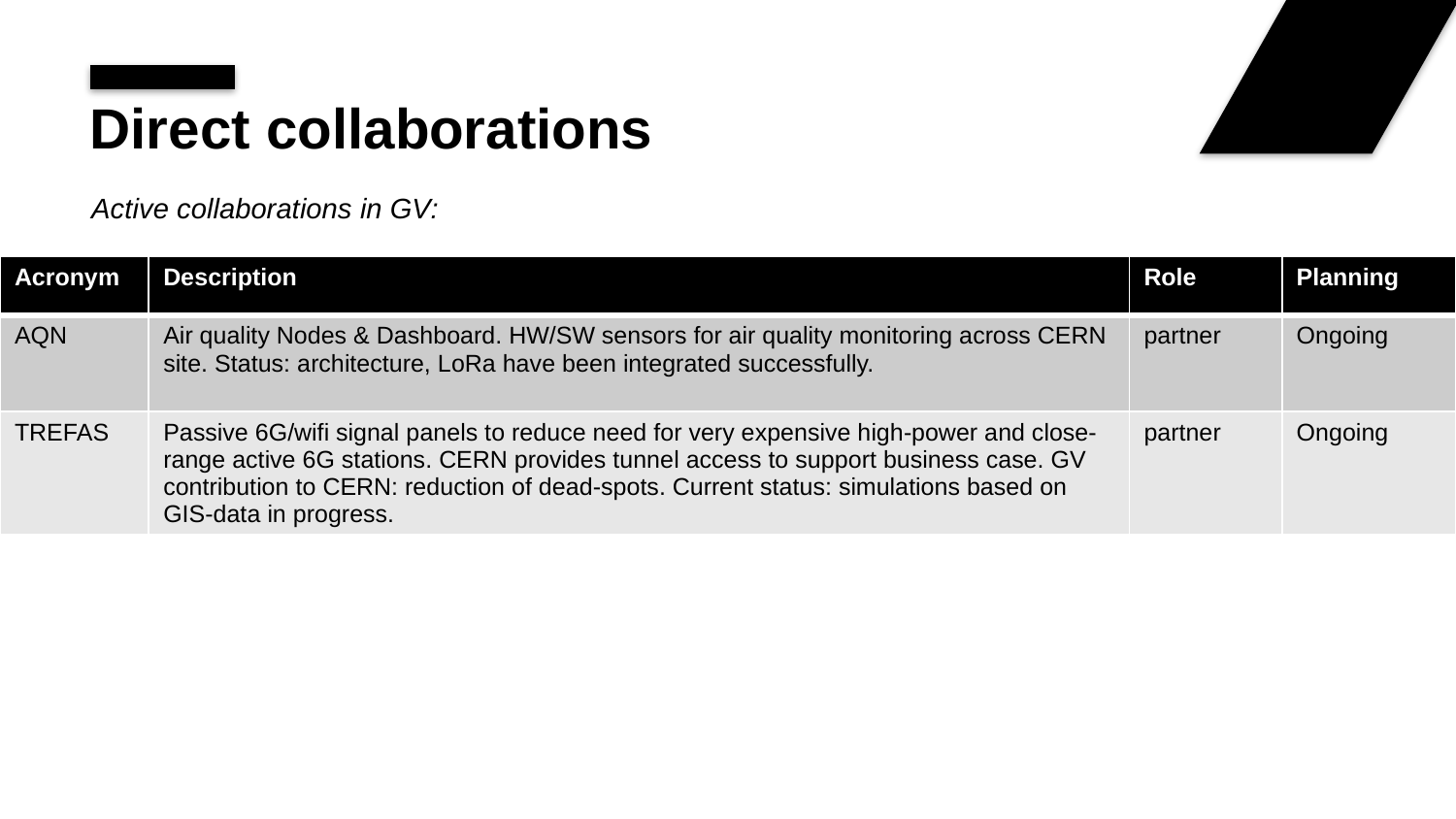

# Direct collaborations
Active collaborations in GV:
| Acronym | Description | Role | Planning |
| --- | --- | --- | --- |
| AQN | Air quality Nodes & Dashboard. HW/SW sensors for air quality monitoring across CERN site. Status: architecture, LoRa have been integrated successfully. | partner | Ongoing |
| TREFAS | Passive 6G/wifi signal panels to reduce need for very expensive high-power and close-range active 6G stations. CERN provides tunnel access to support business case. GV contribution to CERN: reduction of dead-spots. Current status: simulations based on GIS-data in progress. | partner | Ongoing |